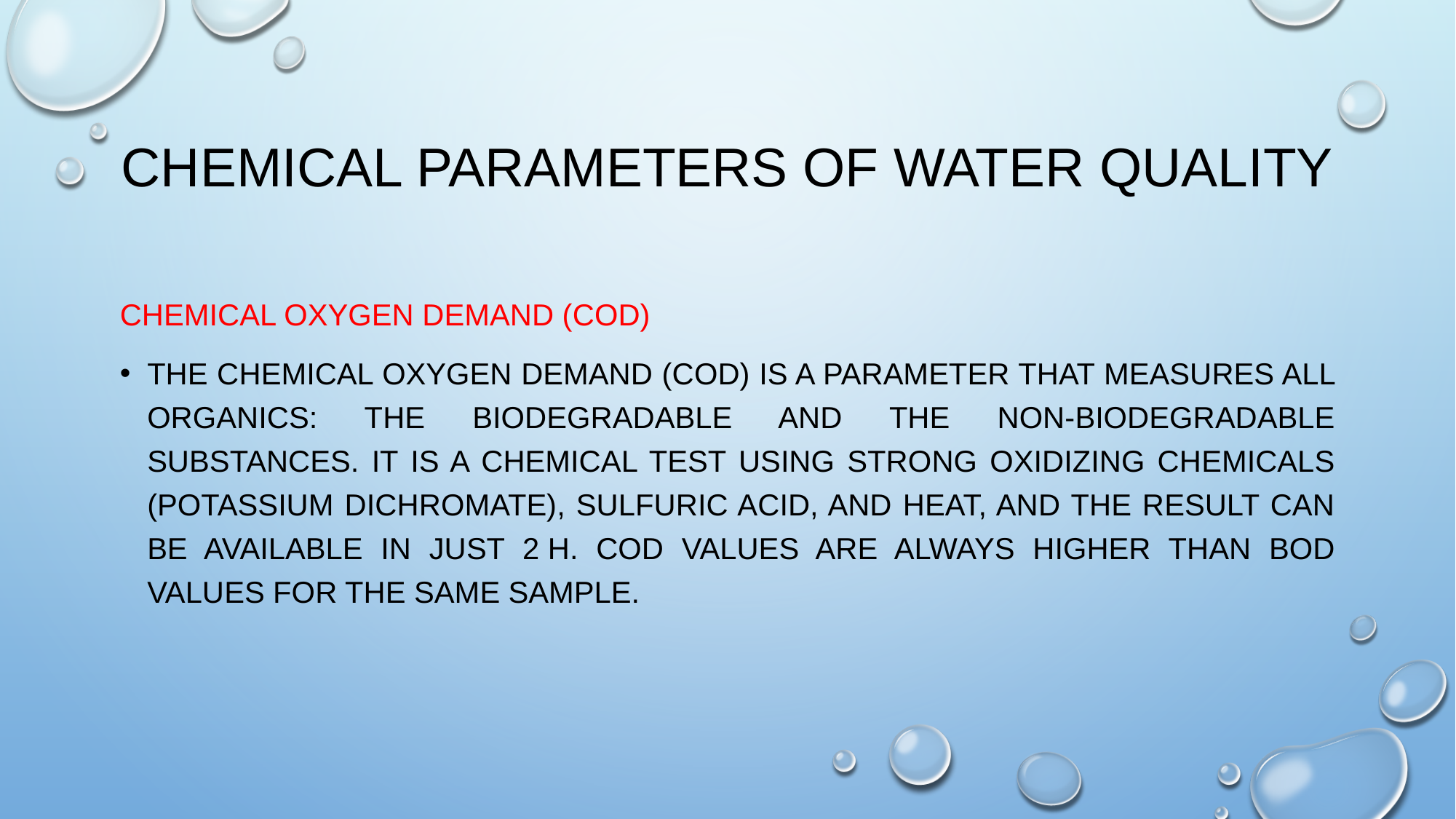

# Chemical Parameters of Water Quality
Chemical oxygen demand (COD)
The chemical oxygen demand (COD) is a parameter that measures all organics: the biodegradable and the non-biodegradable substances. It is a chemical test using strong oxidizing chemicals (potassium dichromate), sulfuric acid, and heat, and the result can be available in just 2 h. COD values are always higher than BOD values for the same sample.